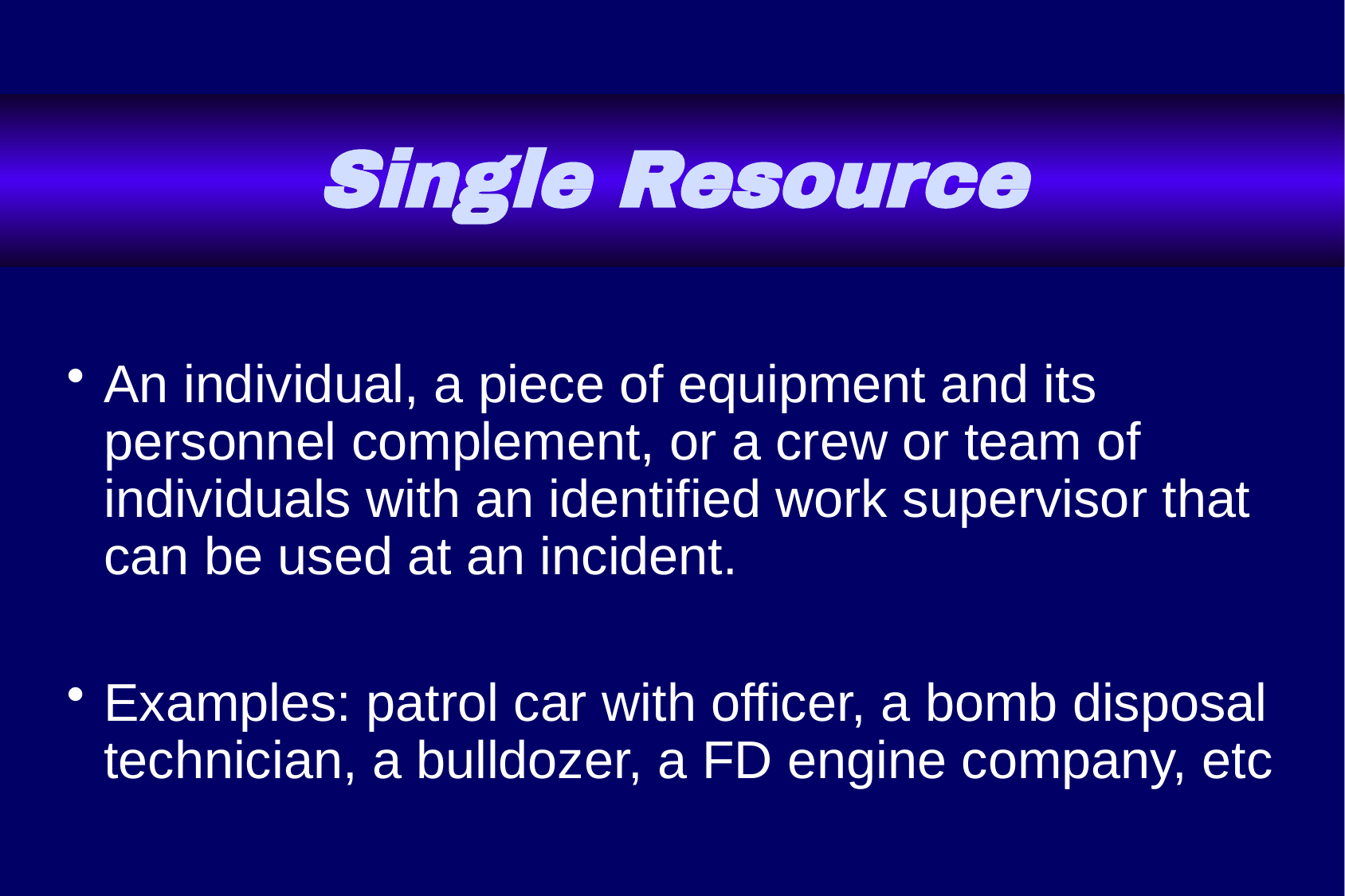

# Single Resource

An individual, a piece of equipment and its personnel complement, or a crew or team of individuals with an identified work supervisor that can be used at an incident.

Examples: patrol car with officer, a bomb disposal technician, a bulldozer, a FD engine company, etc